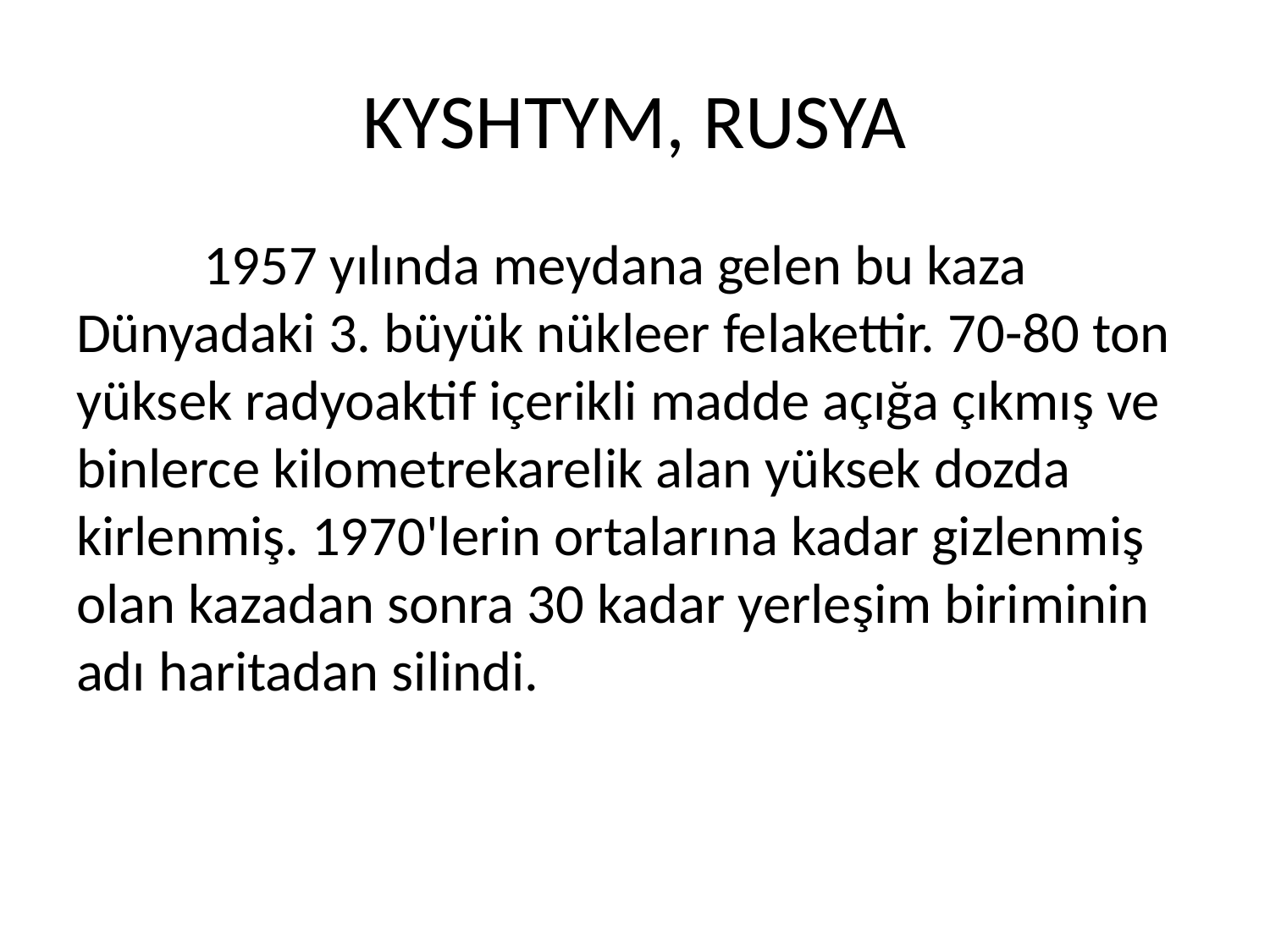

# KYSHTYM, RUSYA
	1957 yılında meydana gelen bu kaza Dünyadaki 3. büyük nükleer felakettir. 70-80 ton yüksek radyoaktif içerikli madde açığa çıkmış ve binlerce kilometrekarelik alan yüksek dozda kirlenmiş. 1970'lerin ortalarına kadar gizlenmiş olan kazadan sonra 30 kadar yerleşim biriminin adı haritadan silindi.